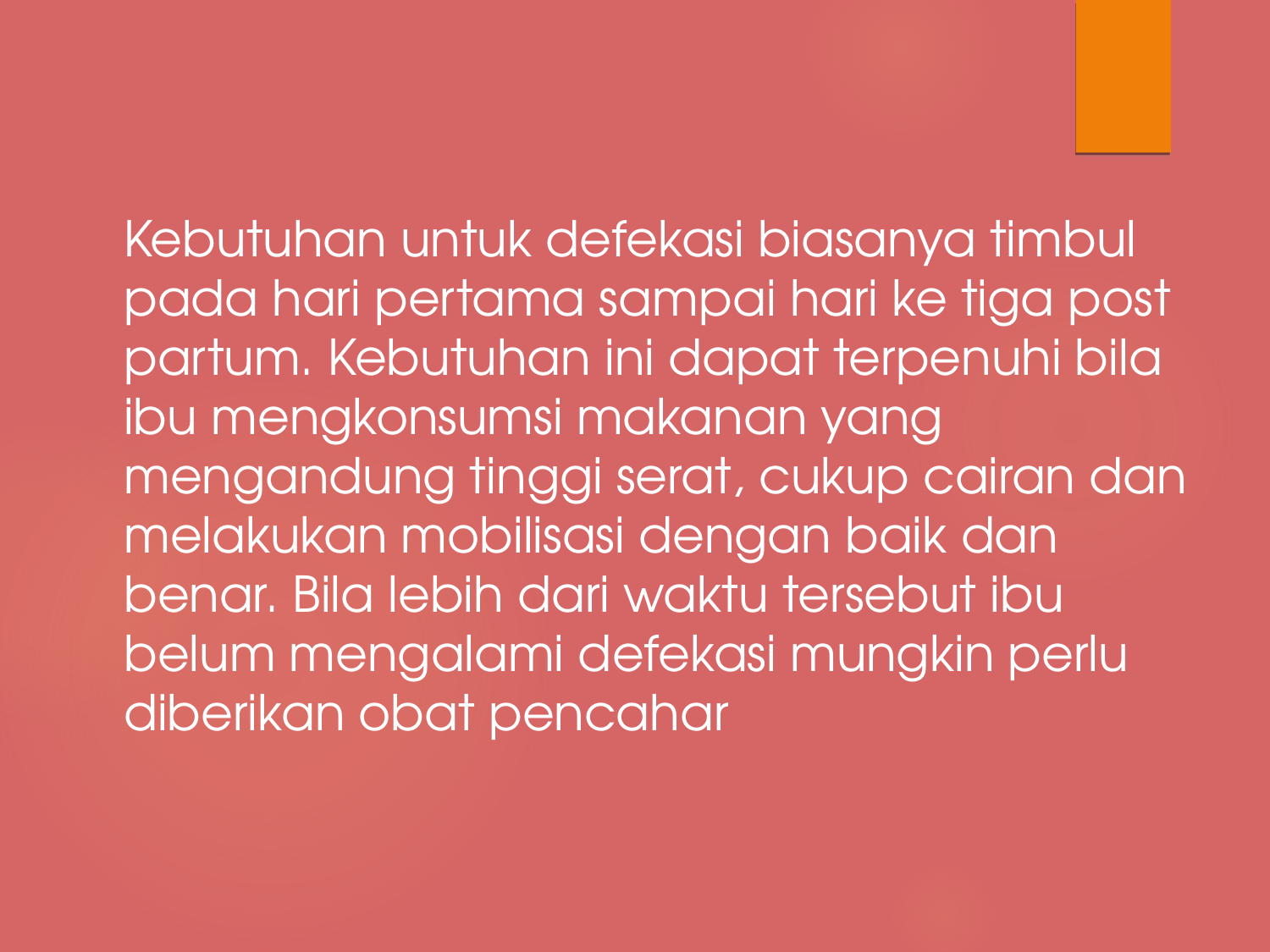

Kebutuhan untuk defekasi biasanya timbul pada hari pertama sampai hari ke tiga post partum. Kebutuhan ini dapat terpenuhi bila ibu mengkonsumsi makanan yang mengandung tinggi serat, cukup cairan dan melakukan mobilisasi dengan baik dan benar. Bila lebih dari waktu tersebut ibu belum mengalami defekasi mungkin perlu diberikan obat pencahar